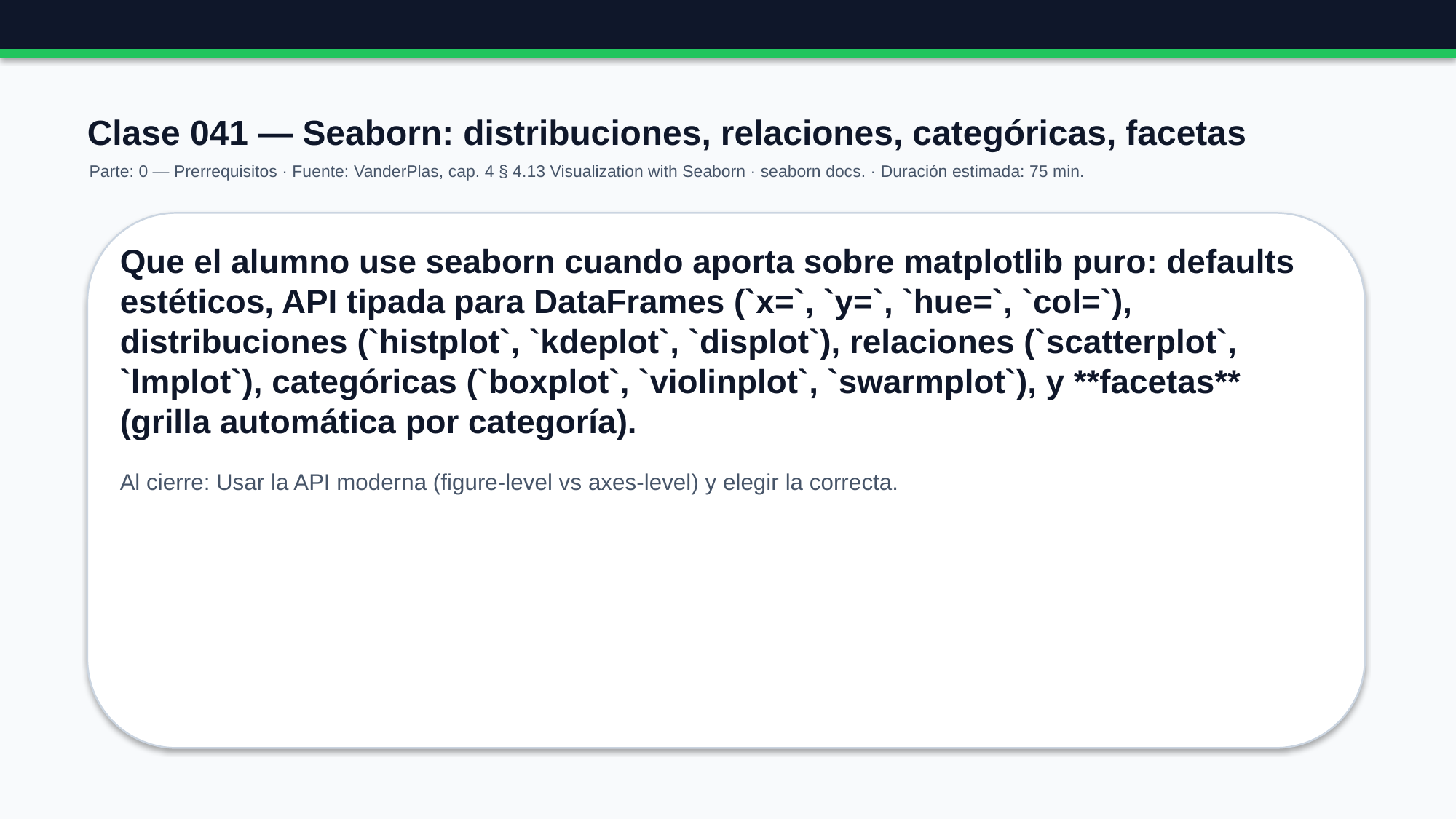

Clase 041 — Seaborn: distribuciones, relaciones, categóricas, facetas
Parte: 0 — Prerrequisitos · Fuente: VanderPlas, cap. 4 § 4.13 Visualization with Seaborn · seaborn docs. · Duración estimada: 75 min.

Que el alumno use seaborn cuando aporta sobre matplotlib puro: defaults estéticos, API tipada para DataFrames (`x=`, `y=`, `hue=`, `col=`), distribuciones (`histplot`, `kdeplot`, `displot`), relaciones (`scatterplot`, `lmplot`), categóricas (`boxplot`, `violinplot`, `swarmplot`), y **facetas** (grilla automática por categoría).
Al cierre: Usar la API moderna (figure-level vs axes-level) y elegir la correcta.